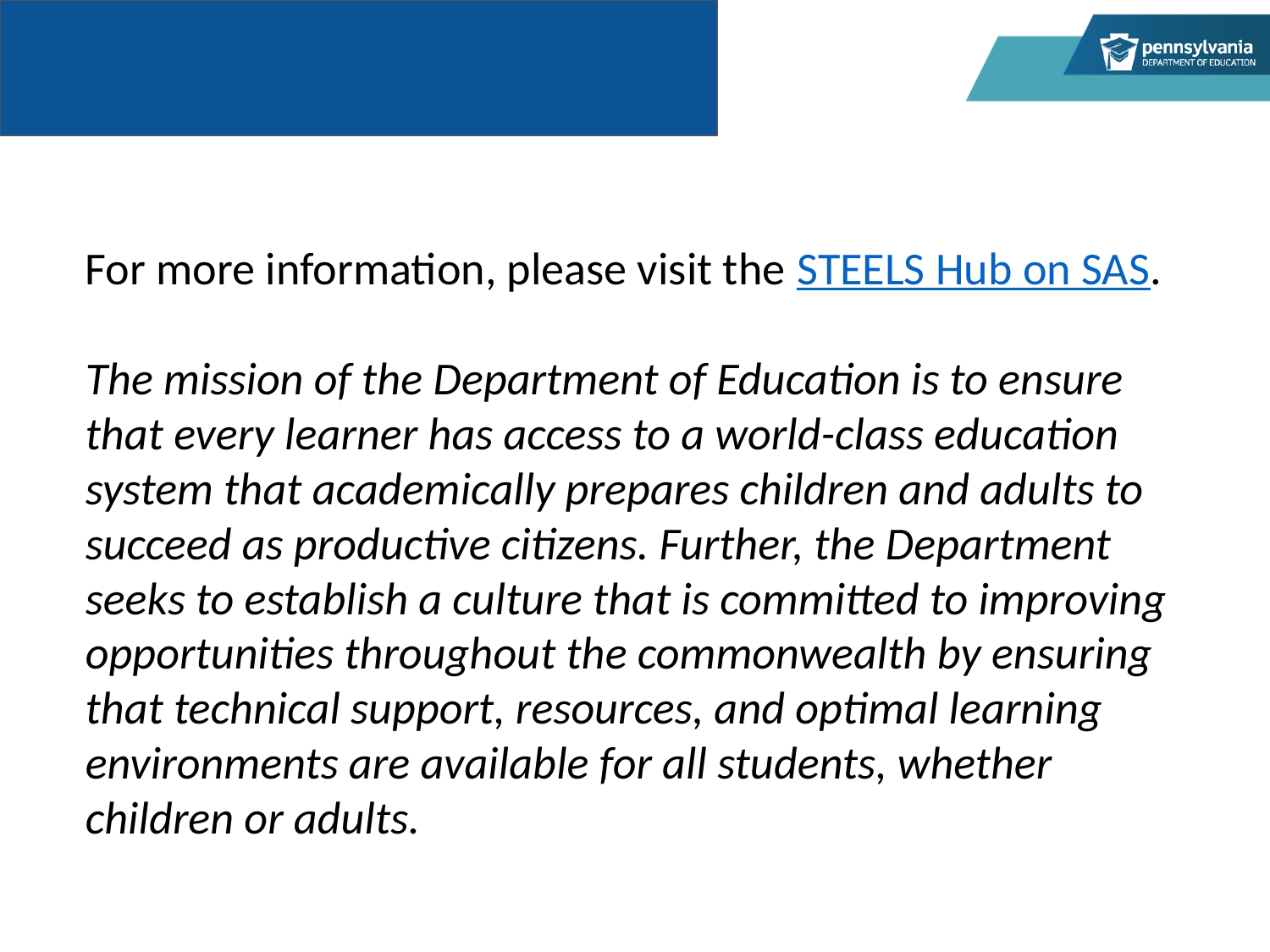

Contact/Mission

For more information, please visit the STEELS Hub on SAS.

The mission of the Department of Education is to ensure that every learner has access to a world-class education system that academically prepares children and adults to succeed as productive citizens. Further, the Department seeks to establish a culture that is committed to improving opportunities throughout the commonwealth by ensuring that technical support, resources, and optimal learning environments are available for all students, whether children or adults.